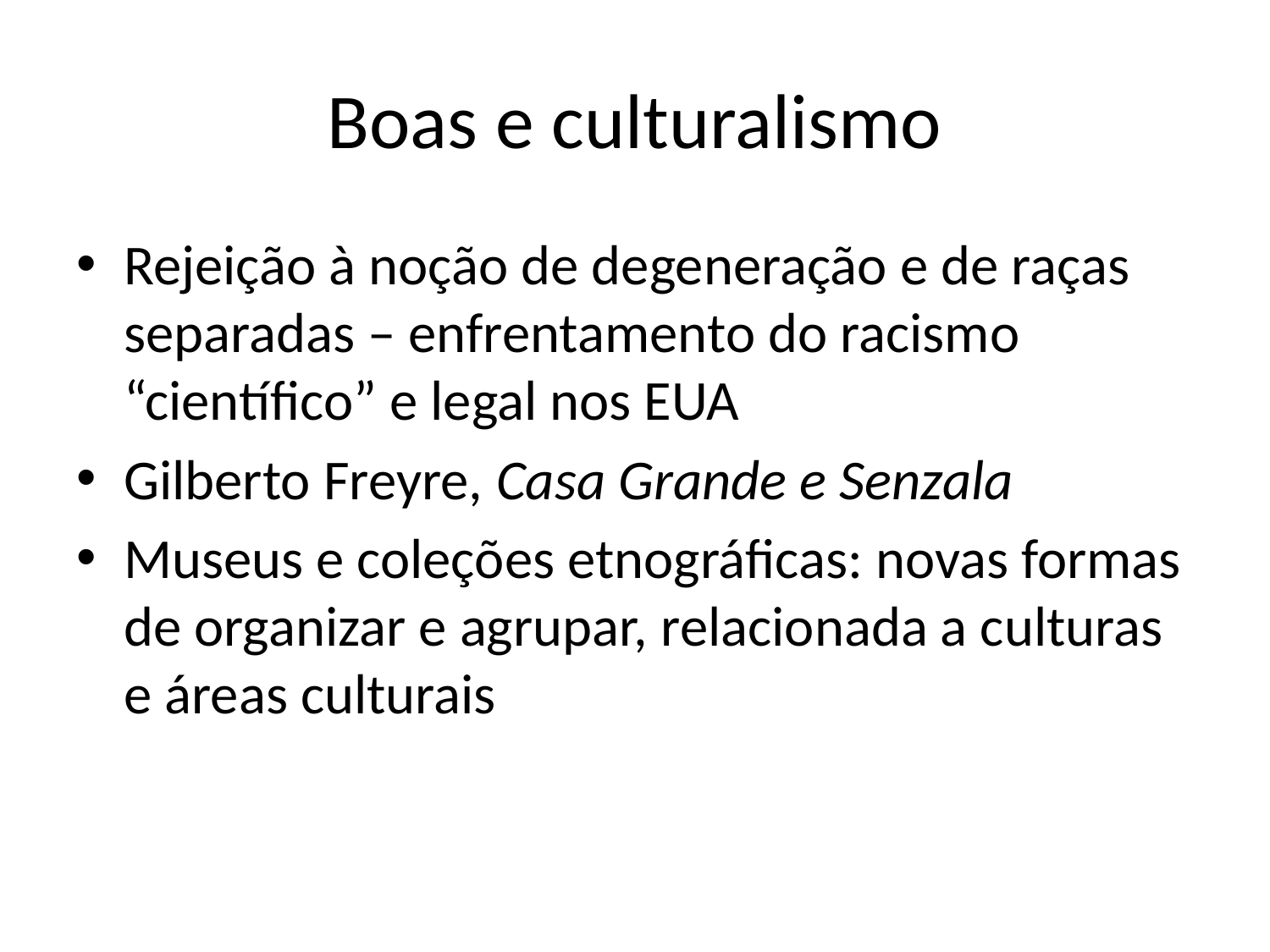

# Boas e culturalismo
Rejeição à noção de degeneração e de raças separadas – enfrentamento do racismo “científico” e legal nos EUA
Gilberto Freyre, Casa Grande e Senzala
Museus e coleções etnográficas: novas formas de organizar e agrupar, relacionada a culturas e áreas culturais